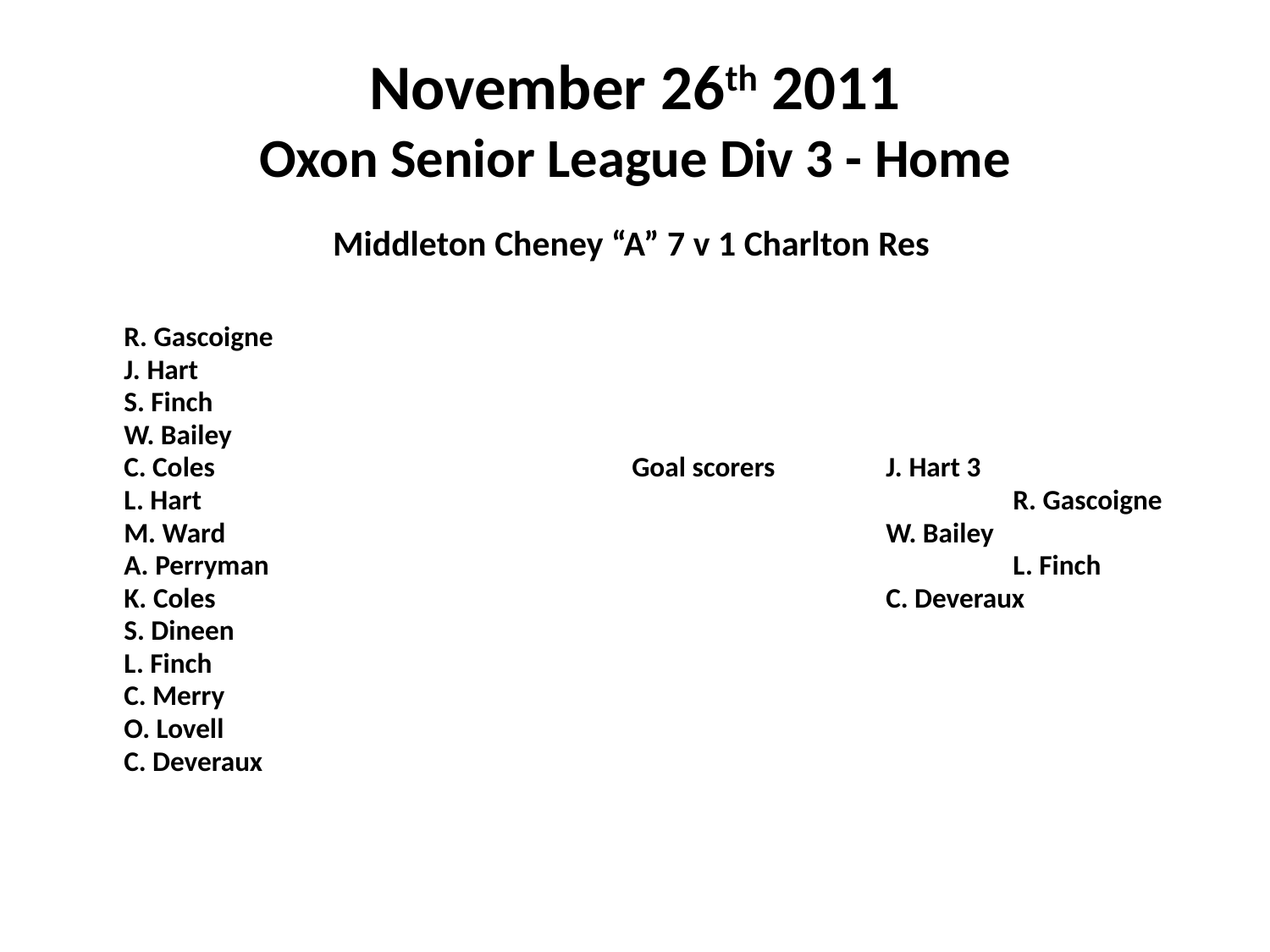

# November 26th 2011 Oxon Senior League Div 3 - Home
  Middleton Cheney “A” 7 v 1 Charlton Res

	R. Gascoigne
	J. Hart
	S. Finch
	W. Bailey
	C. Coles				Goal scorers	J. Hart 3
	L. Hart							R. Gascoigne
	M. Ward						W. Bailey
	A. Perryman						L. Finch
	K. Coles						C. Deveraux
	S. Dineen
	L. Finch
	C. Merry
	O. Lovell
	C. Deveraux